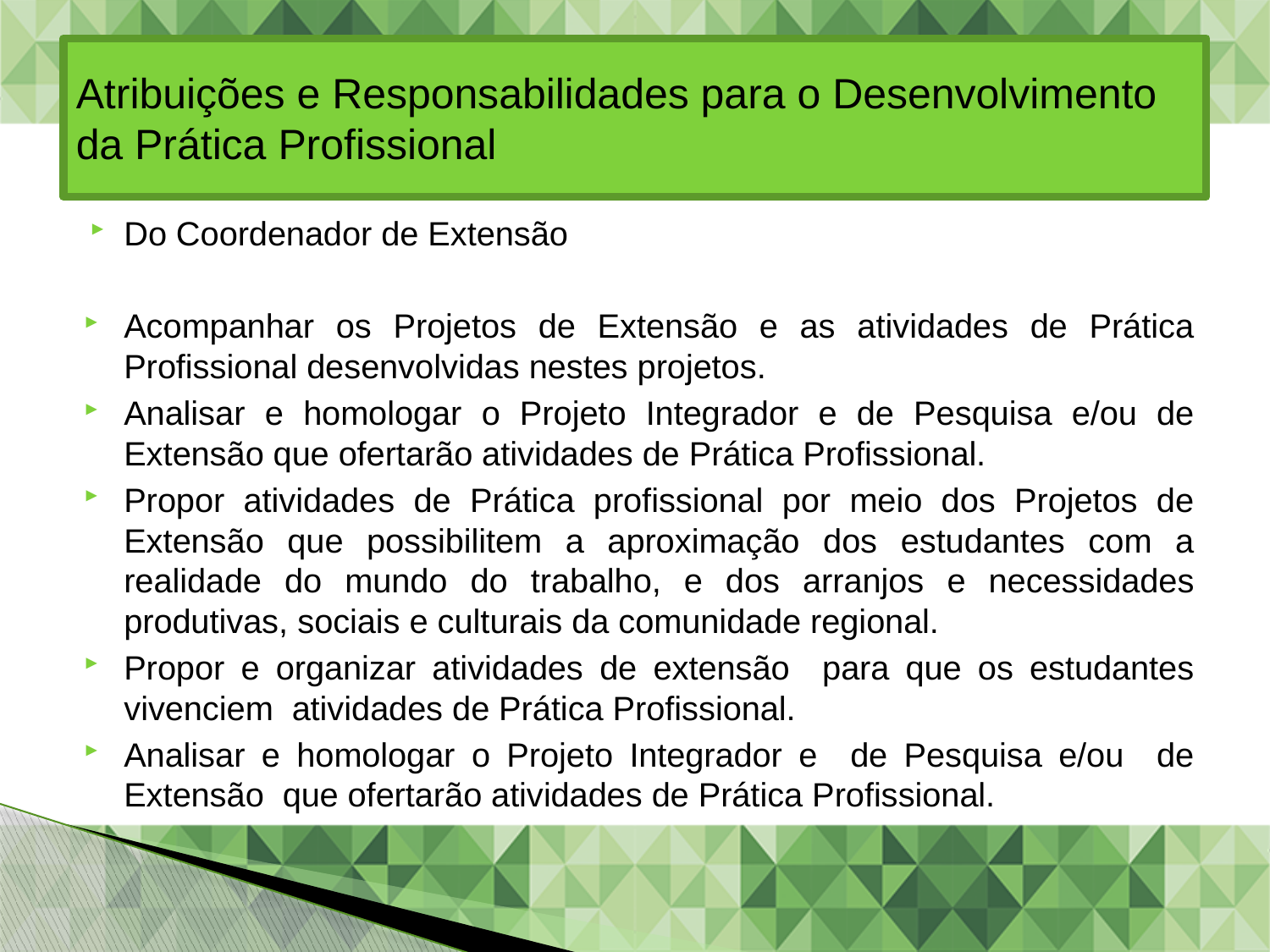

# Atribuições e Responsabilidades para o Desenvolvimento da Prática Profissional
Do Coordenador de Extensão

Acompanhar os Projetos de Extensão e as atividades de Prática Profissional desenvolvidas nestes projetos.
Analisar e homologar o Projeto Integrador e de Pesquisa e/ou de Extensão que ofertarão atividades de Prática Profissional.
Propor atividades de Prática profissional por meio dos Projetos de Extensão que possibilitem a aproximação dos estudantes com a realidade do mundo do trabalho, e dos arranjos e necessidades produtivas, sociais e culturais da comunidade regional.
Propor e organizar atividades de extensão  para que os estudantes vivenciem  atividades de Prática Profissional.
Analisar e homologar o Projeto Integrador e  de Pesquisa e/ou  de Extensão  que ofertarão atividades de Prática Profissional.